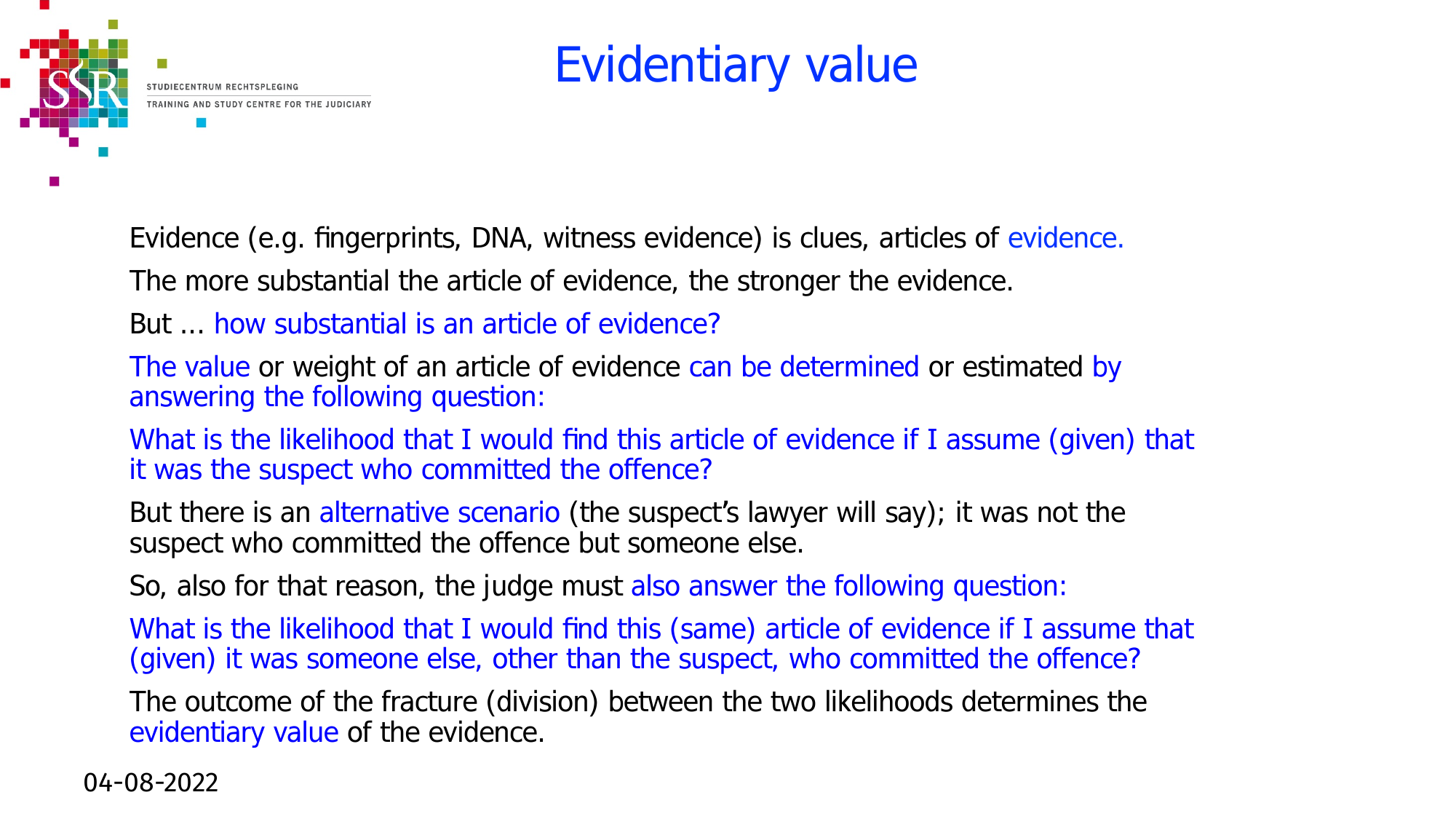

# Evidentiary value

Evidence (e.g. fingerprints, DNA, witness evidence) is clues, articles of evidence.
The more substantial the article of evidence, the stronger the evidence.
But ... how substantial is an article of evidence?
The value or weight of an article of evidence can be determined or estimated by answering the following question:
What is the likelihood that I would find this article of evidence if I assume (given) that it was the suspect who committed the offence?
But there is an alternative scenario (the suspect’s lawyer will say); it was not the suspect who committed the offence but someone else.
So, also for that reason, the judge must also answer the following question:
What is the likelihood that I would find this (same) article of evidence if I assume that (given) it was someone else, other than the suspect, who committed the offence?
The outcome of the fracture (division) between the two likelihoods determines the evidentiary value of the evidence.
04-08-2022